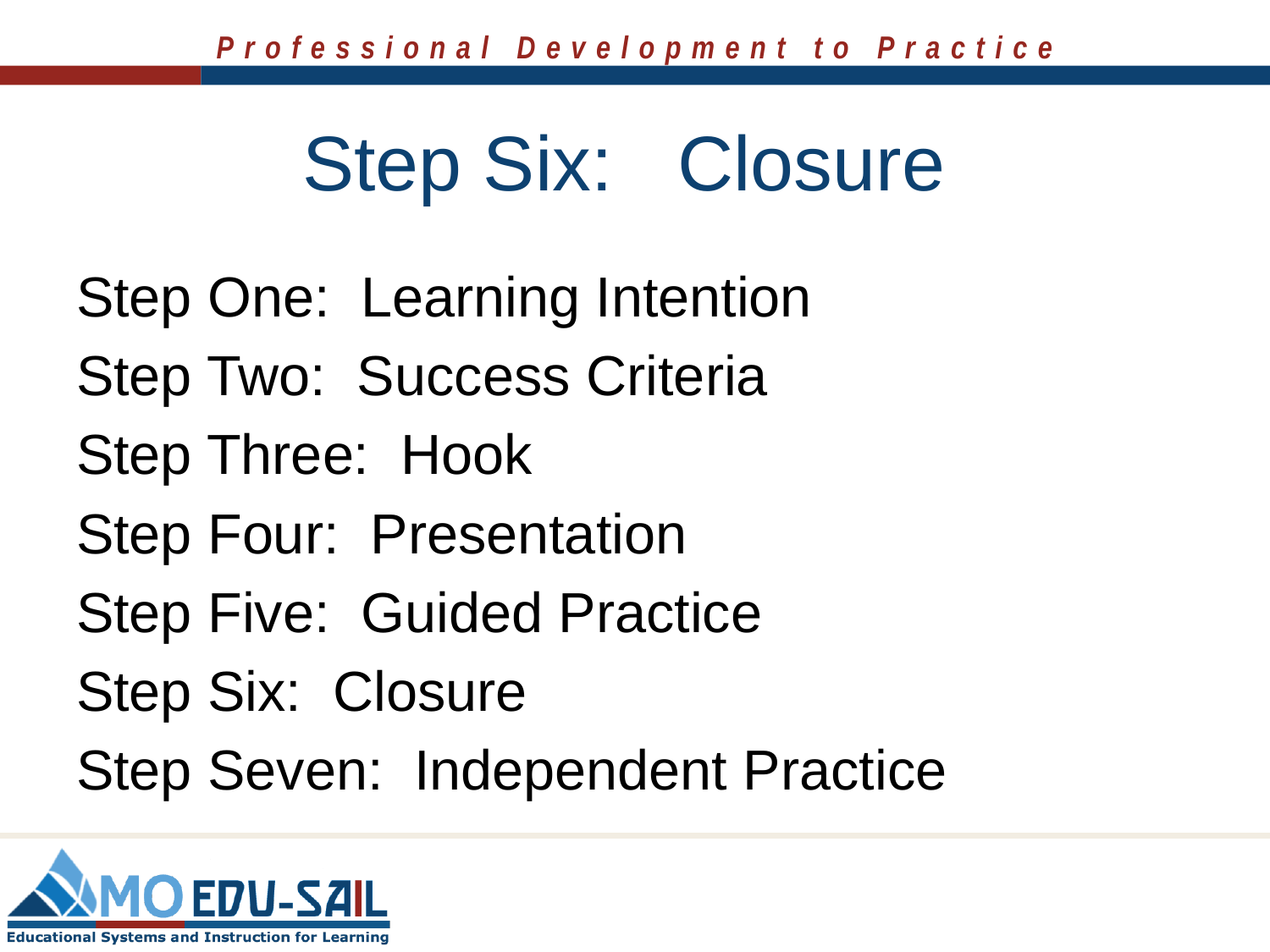

# Step Six:   Closure
Step One:  Learning Intention
Step Two:  Success Criteria
Step Three:  Hook
Step Four:  Presentation
Step Five:  Guided Practice
Step Six:  Closure
Step Seven:  Independent Practice